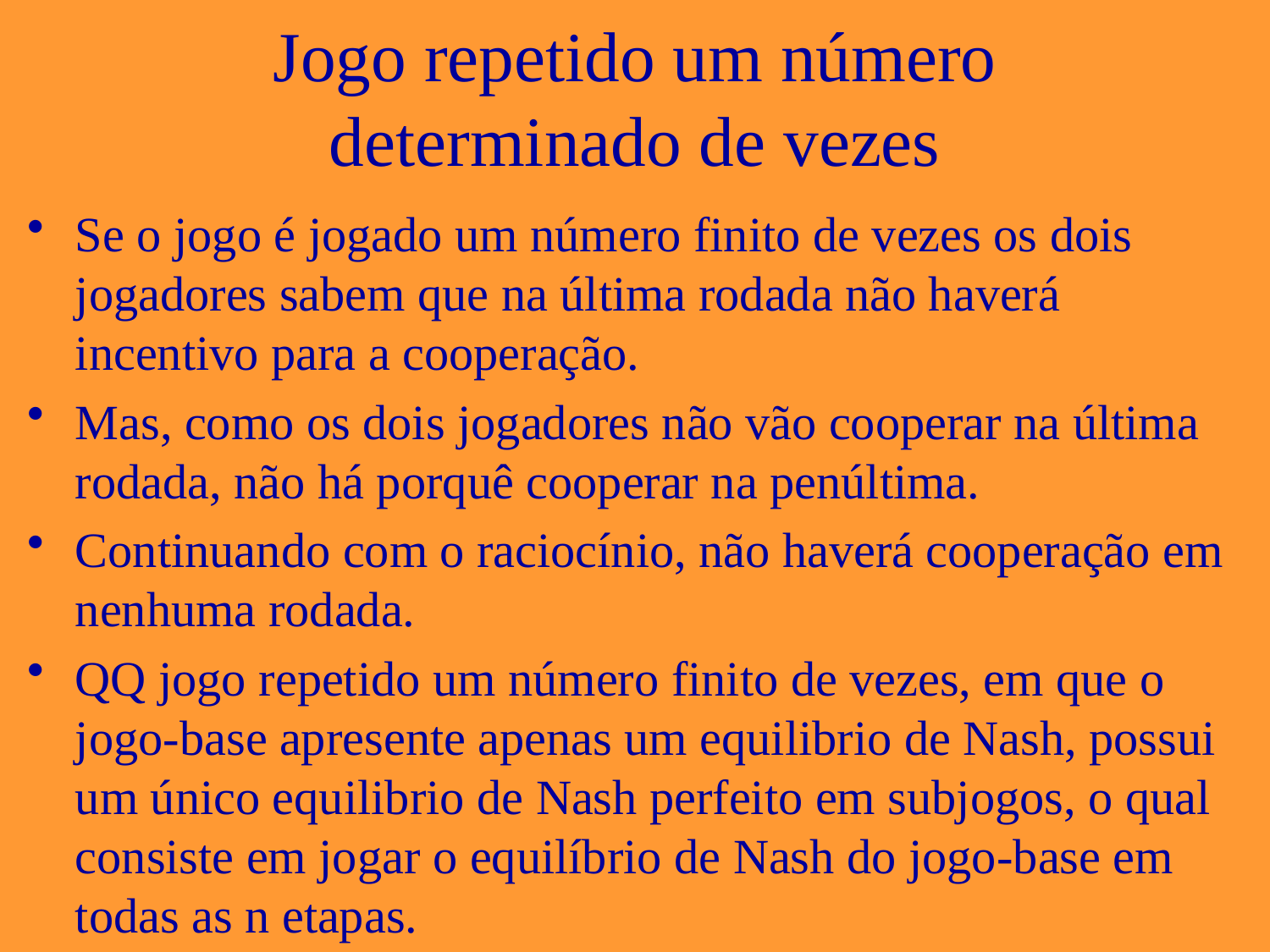

# Jogo repetido um número determinado de vezes
Se o jogo é jogado um número finito de vezes os dois jogadores sabem que na última rodada não haverá incentivo para a cooperação.
Mas, como os dois jogadores não vão cooperar na última rodada, não há porquê cooperar na penúltima.
Continuando com o raciocínio, não haverá cooperação em nenhuma rodada.
QQ jogo repetido um número finito de vezes, em que o jogo-base apresente apenas um equilibrio de Nash, possui um único equilibrio de Nash perfeito em subjogos, o qual consiste em jogar o equilíbrio de Nash do jogo-base em todas as n etapas.